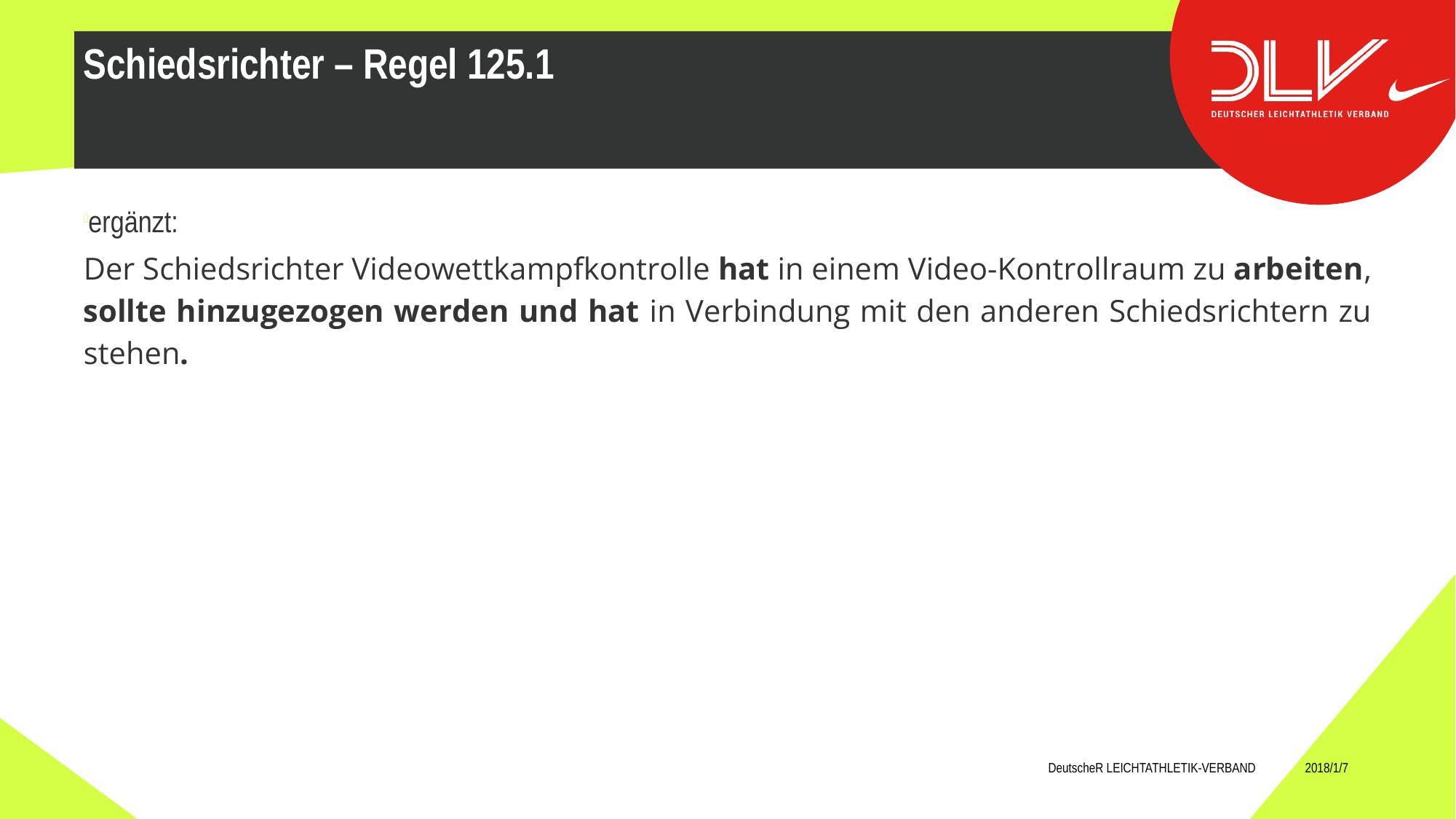

ergänzt:
Der Schiedsrichter Videowettkampfkontrolle hat in einem Video-Kontrollraum zu arbeiten, sollte hinzugezogen werden und hat in Verbindung mit den anderen Schiedsrichtern zu stehen.

Schiedsrichter – Regel 125.1